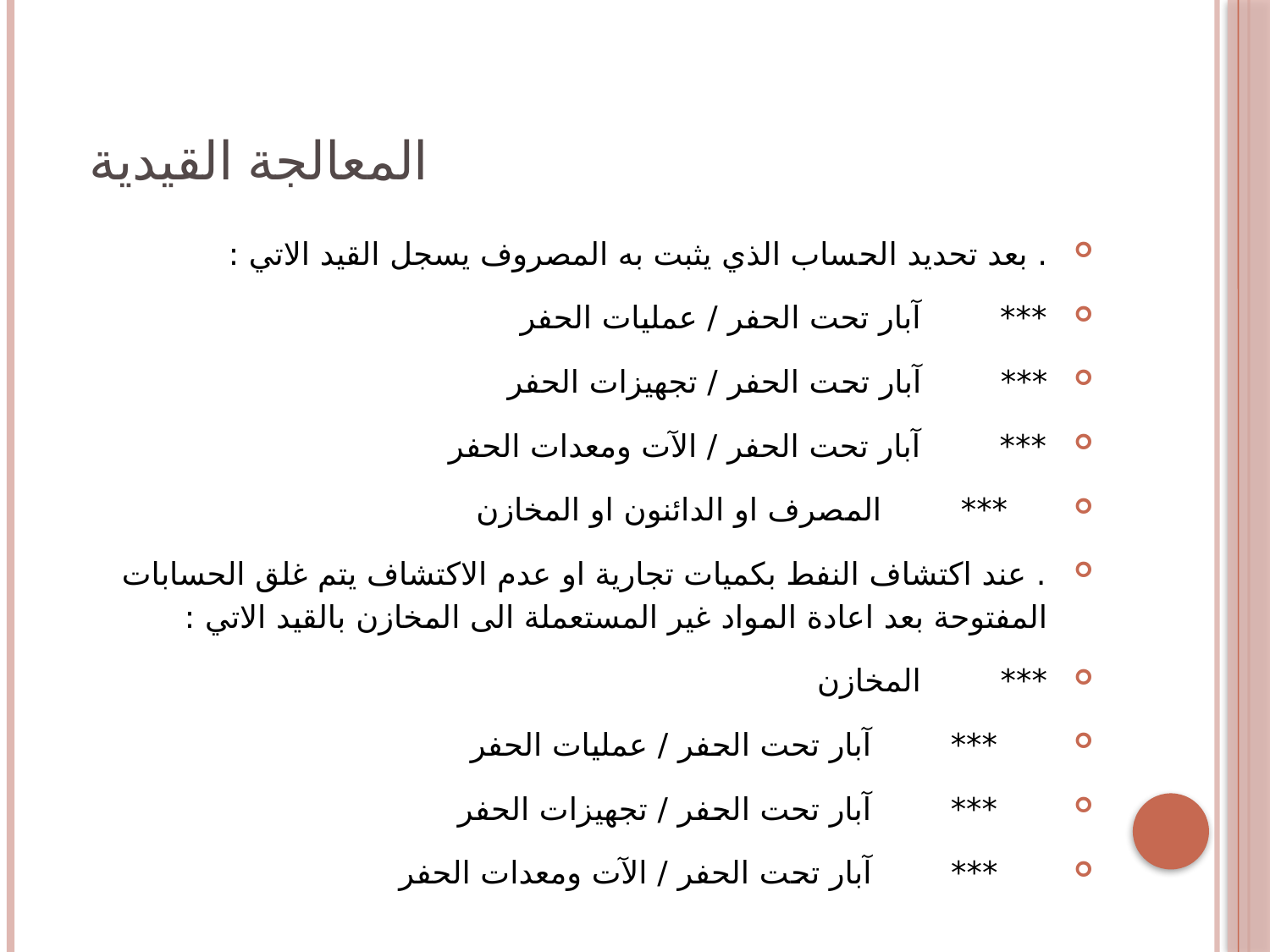

# المعالجة القيدية
. بعد تحديد الحساب الذي يثبت به المصروف يسجل القيد الاتي :
***        آبار تحت الحفر / عمليات الحفر
***        آبار تحت الحفر / تجهيزات الحفر
***        آبار تحت الحفر / الآت ومعدات الحفر
    ***        المصرف او الدائنون او المخازن
. عند اكتشاف النفط بكميات تجارية او عدم الاكتشاف يتم غلق الحسابات المفتوحة بعد اعادة المواد غير المستعملة الى المخازن بالقيد الاتي :
***        المخازن
     ***        آبار تحت الحفر / عمليات الحفر
     ***        آبار تحت الحفر / تجهيزات الحفر
     ***        آبار تحت الحفر / الآت ومعدات الحفر